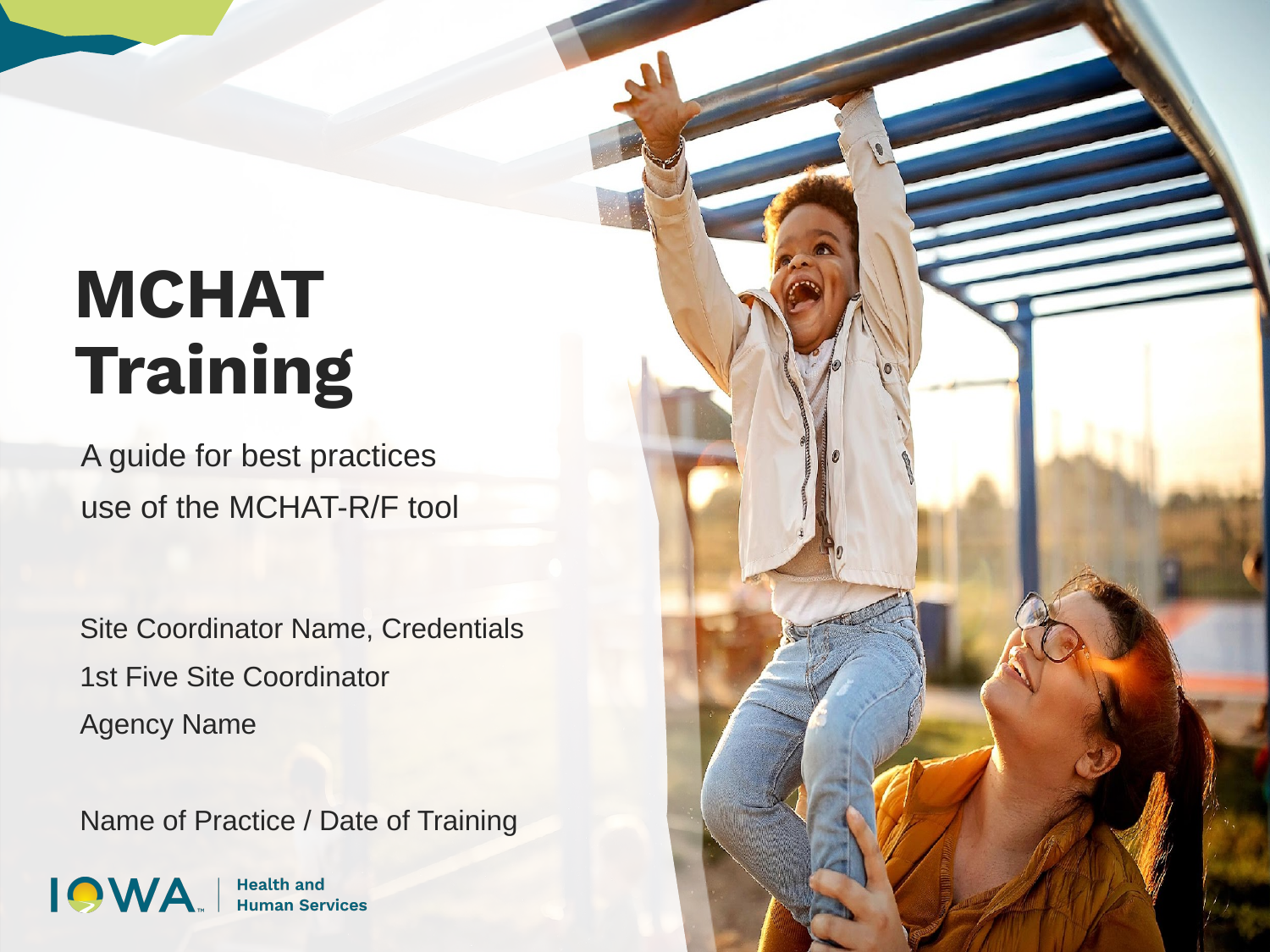

# MCHAT Training
A guide for best practices
use of the MCHAT-R/F tool
Site Coordinator Name, Credentials
1st Five Site Coordinator
Agency Name

Name of Practice / Date of Training